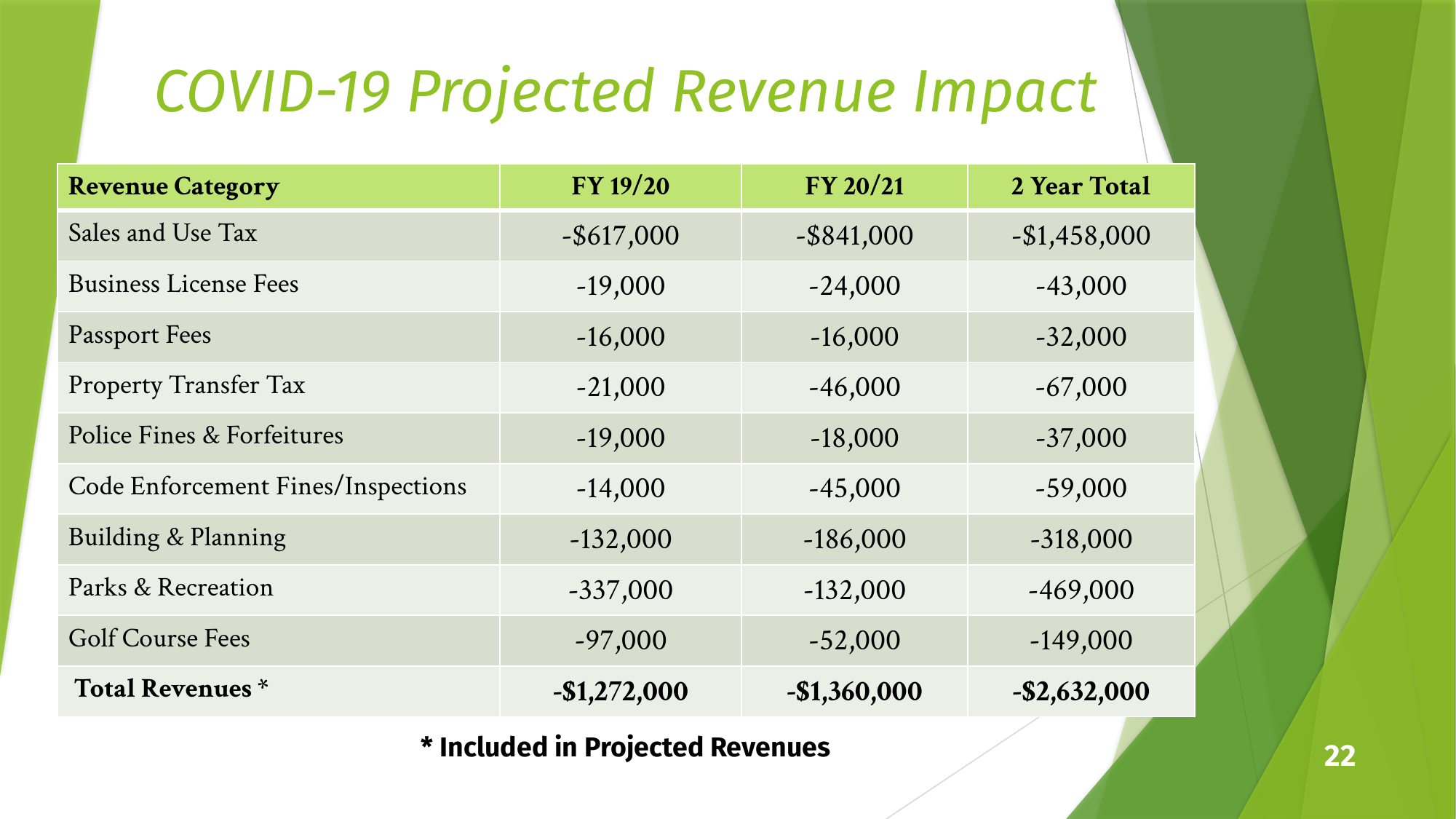

COVID-19 Projected Revenue Impact
| Revenue Category | FY 19/20 | FY 20/21 | 2 Year Total |
| --- | --- | --- | --- |
| Sales and Use Tax | -$617,000 | -$841,000 | -$1,458,000 |
| Business License Fees | -19,000 | -24,000 | -43,000 |
| Passport Fees | -16,000 | -16,000 | -32,000 |
| Property Transfer Tax | -21,000 | -46,000 | -67,000 |
| Police Fines & Forfeitures | -19,000 | -18,000 | -37,000 |
| Code Enforcement Fines/Inspections | -14,000 | -45,000 | -59,000 |
| Building & Planning | -132,000 | -186,000 | -318,000 |
| Parks & Recreation | -337,000 | -132,000 | -469,000 |
| Golf Course Fees | -97,000 | -52,000 | -149,000 |
| Total Revenues \* | -$1,272,000 | -$1,360,000 | -$2,632,000 |
* Included in Projected Revenues
22